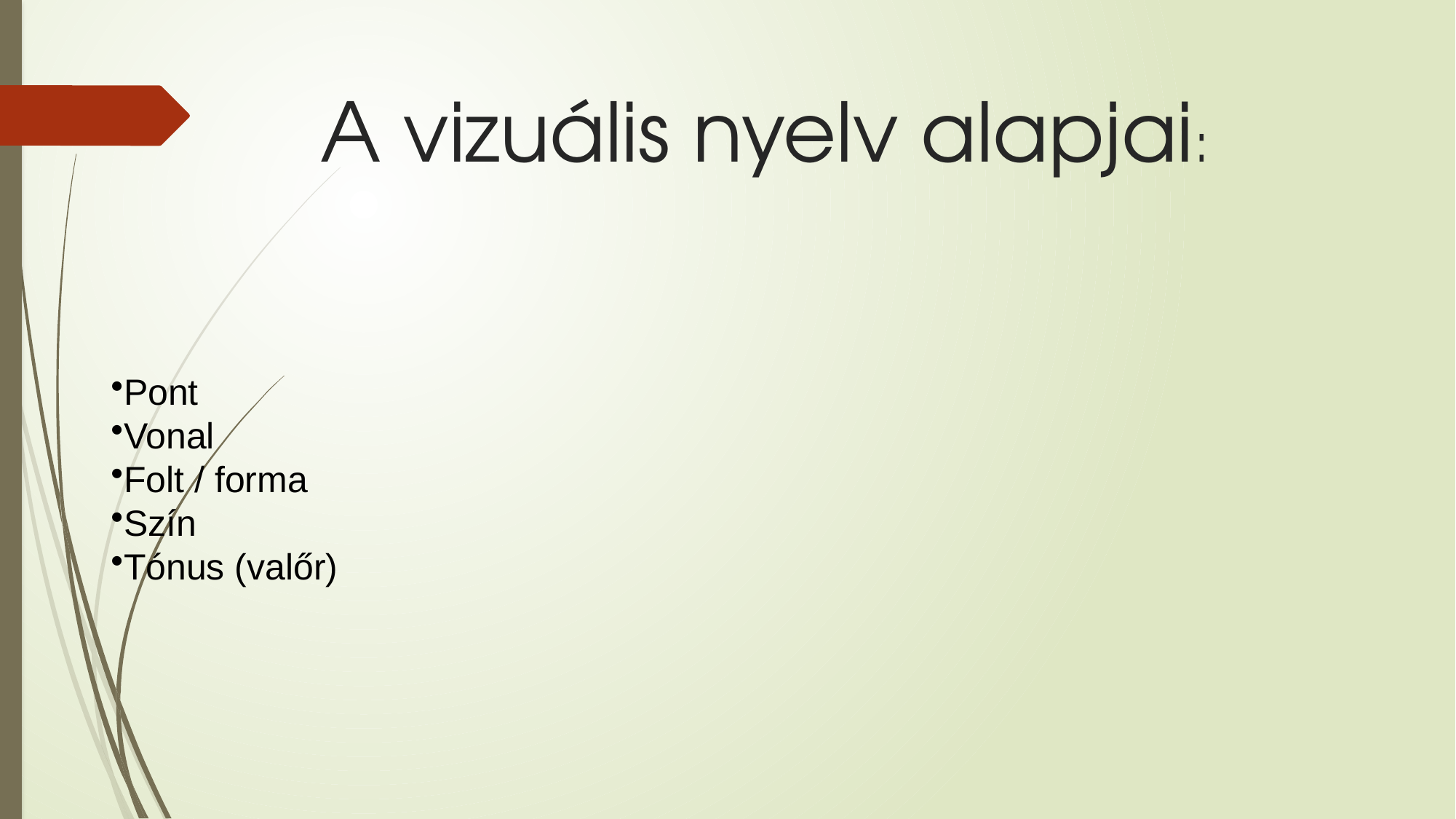

# A vizuális nyelv alapjai:
Pont
Vonal
Folt / forma
Szín
Tónus (valőr)